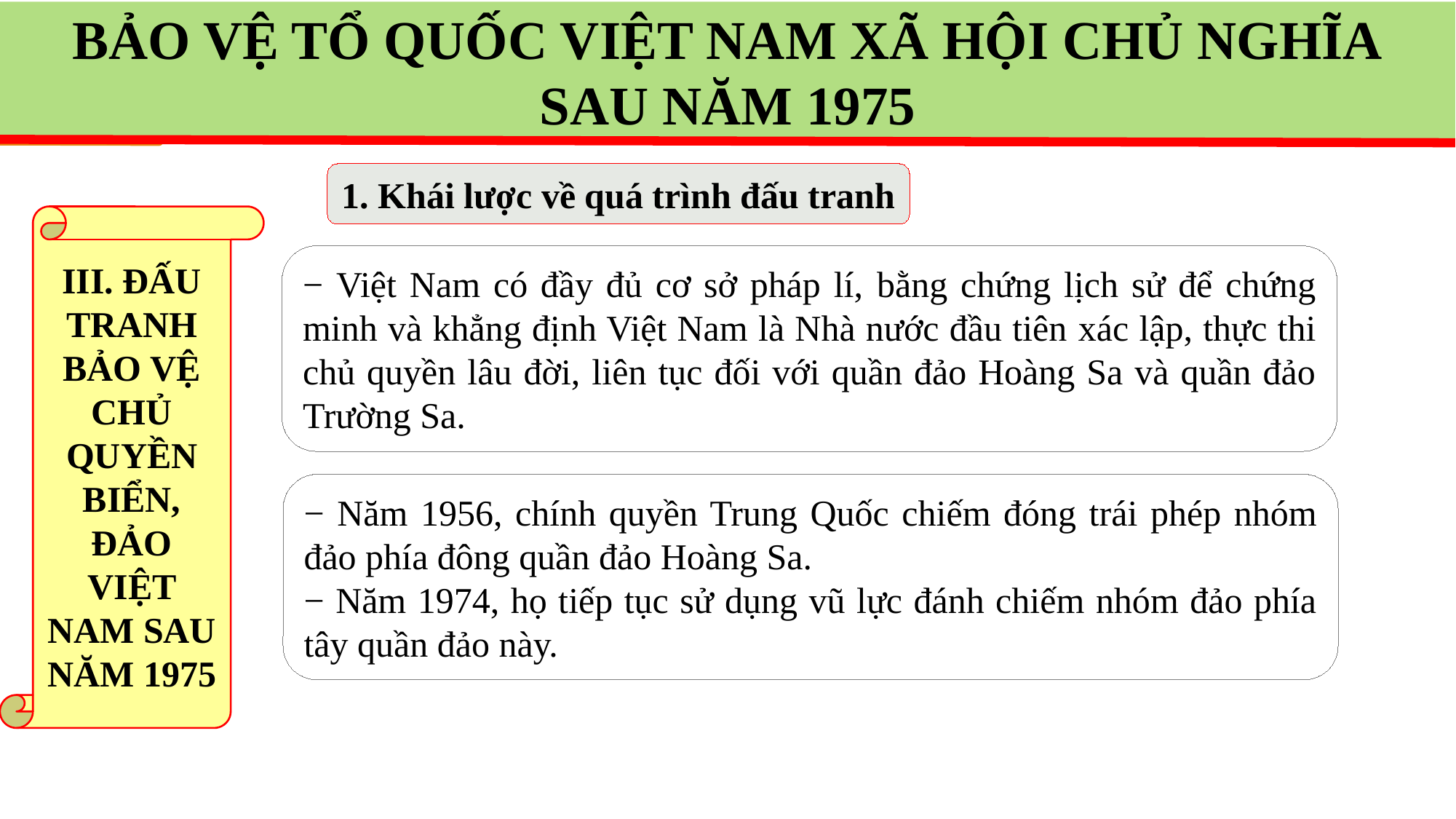

BẢO VỆ TỔ QUỐC VIỆT NAM XÃ HỘI CHỦ NGHĨA
SAU NĂM 1975
1. Khái lược về quá trình đấu tranh
III. ĐẤU TRANH BẢO VỆ CHỦ QUYỀN BIỂN, ĐẢO VIỆT NAM SAU NĂM 1975
− Việt Nam có đầy đủ cơ sở pháp lí, bằng chứng lịch sử để chứng minh và khẳng định Việt Nam là Nhà nước đầu tiên xác lập, thực thi chủ quyền lâu đời, liên tục đối với quần đảo Hoàng Sa và quần đảo Trường Sa.
− Năm 1956, chính quyền Trung Quốc chiếm đóng trái phép nhóm đảo phía đông quần đảo Hoàng Sa.
− Năm 1974, họ tiếp tục sử dụng vũ lực đánh chiếm nhóm đảo phía tây quần đảo này.